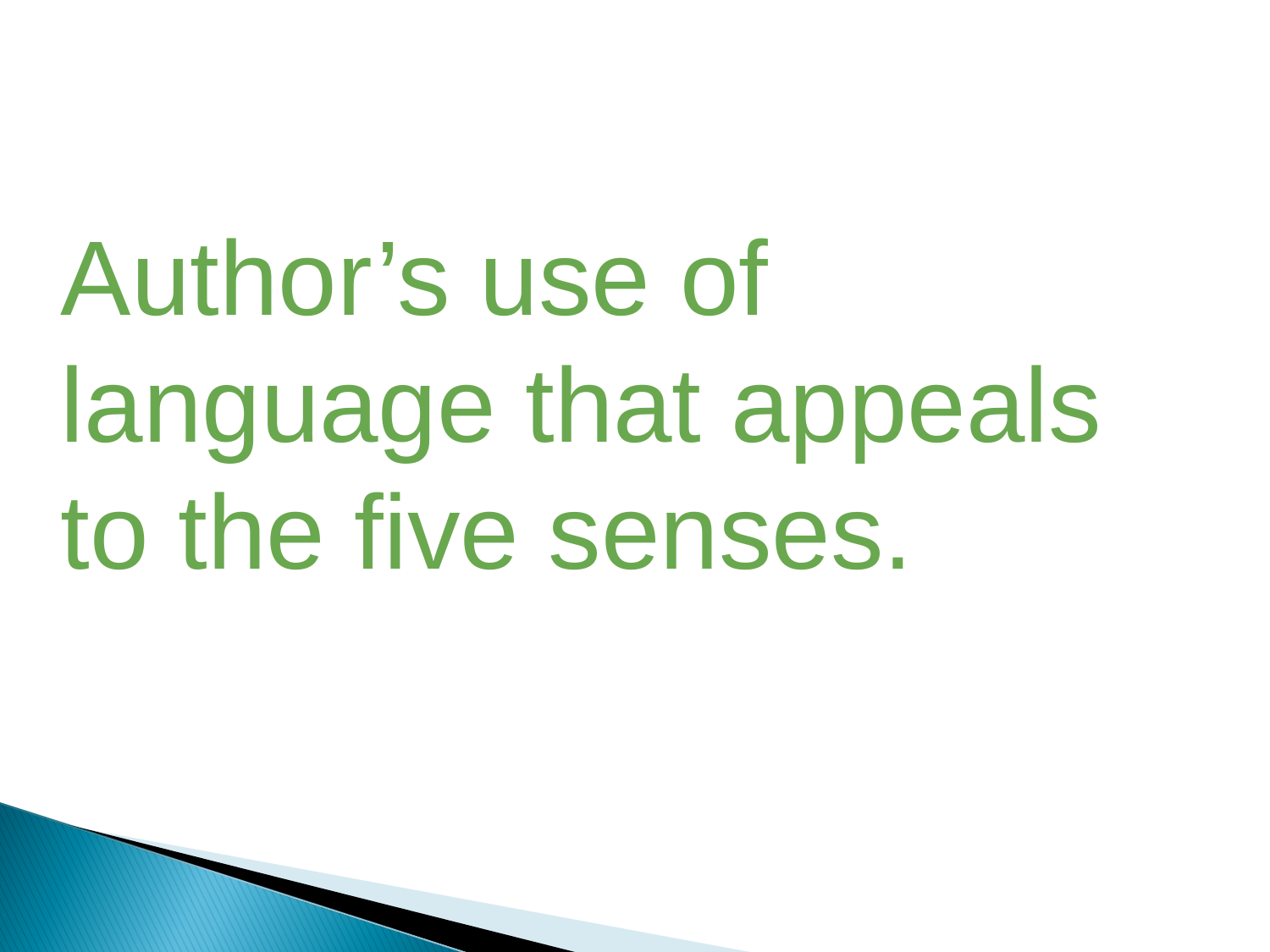

#
Author’s use of language that appeals to the five senses.